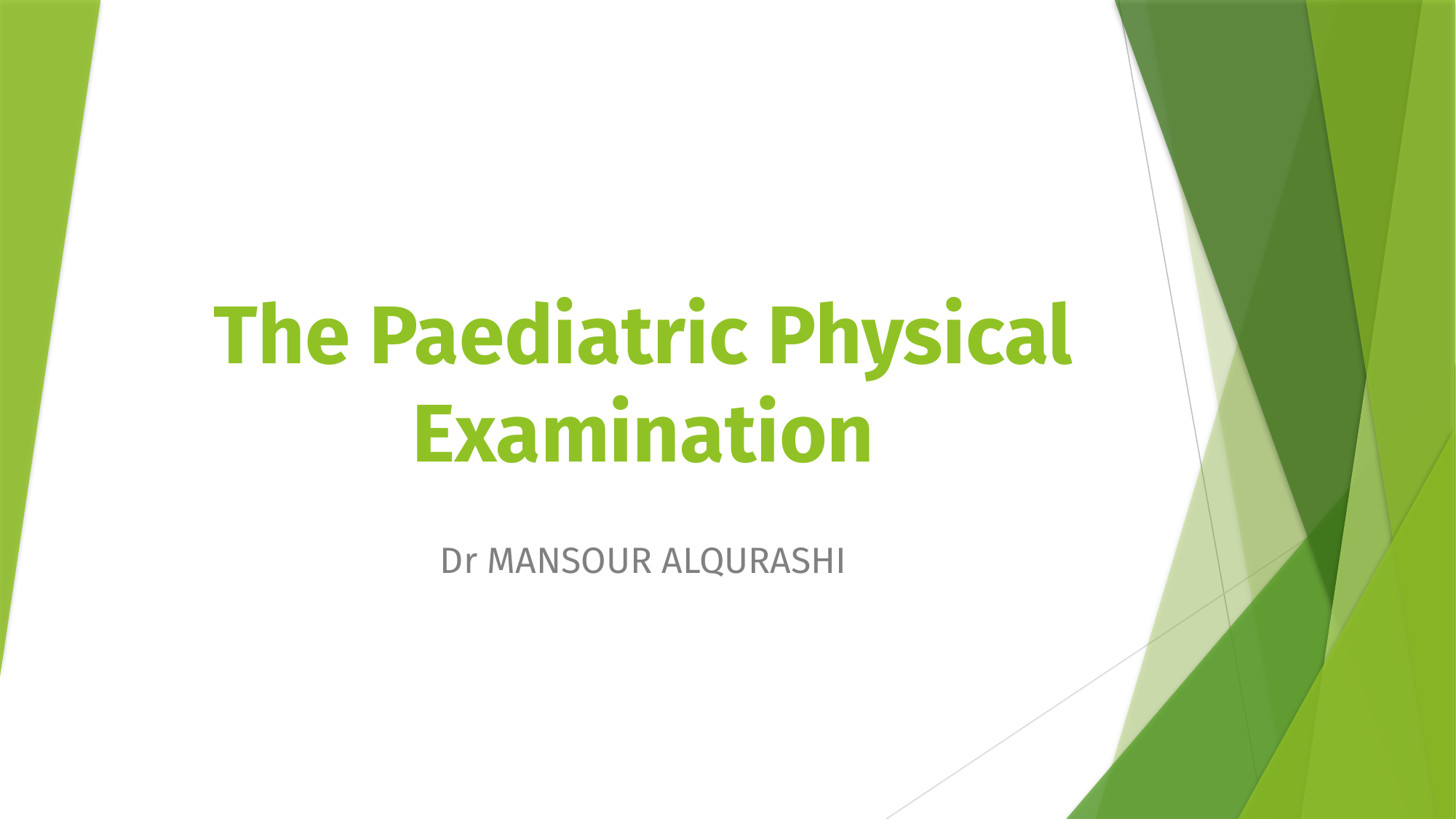

# The Paediatric Physical Examination

Dr MANSOUR ALQURASHI